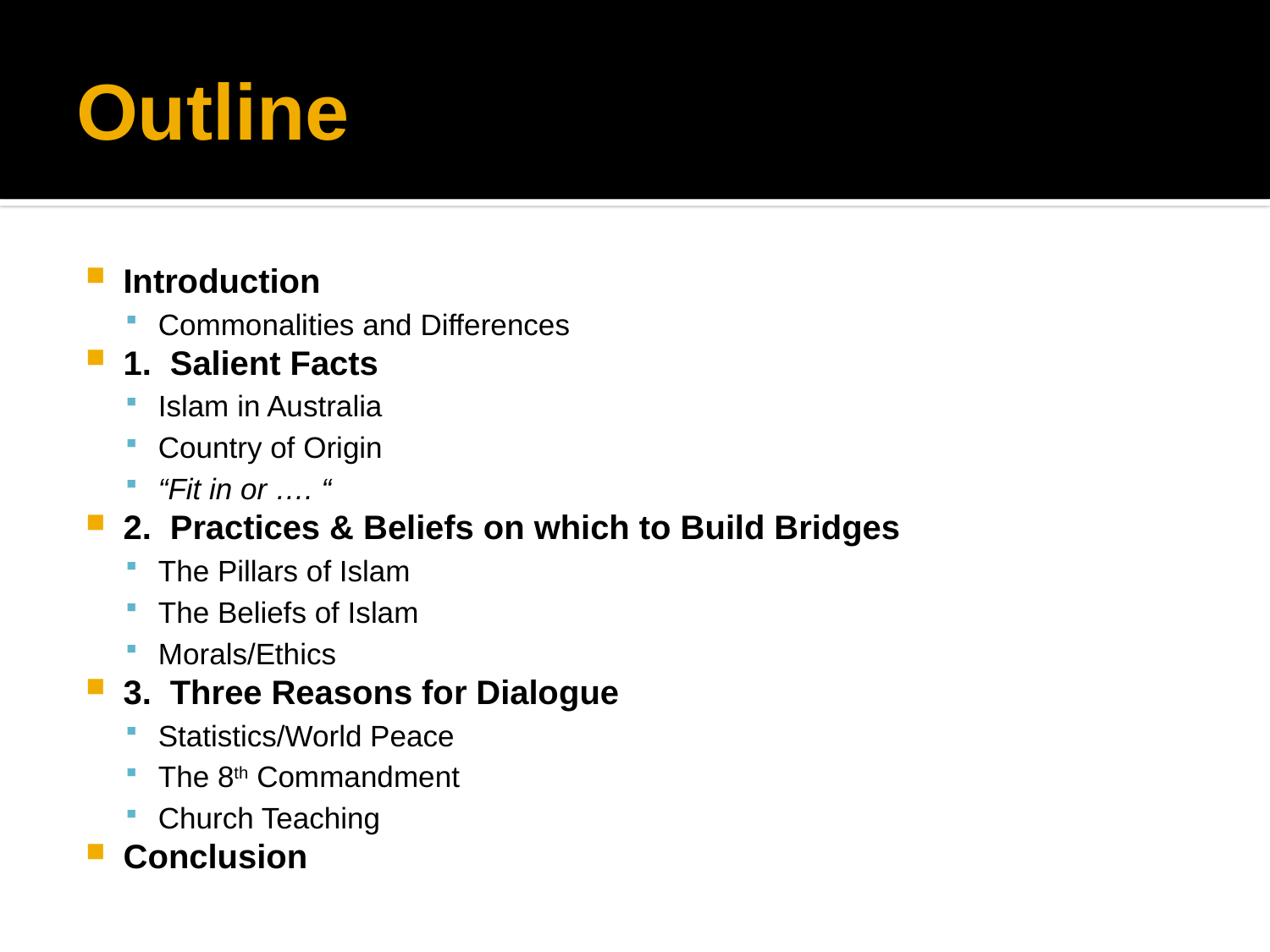

# Outline
Introduction
Commonalities and Differences
1.  Salient Facts
Islam in Australia
Country of Origin
“Fit in or …. “
2.  Practices & Beliefs on which to Build Bridges
The Pillars of Islam
The Beliefs of Islam
Morals/Ethics
3.  Three Reasons for Dialogue
Statistics/World Peace
The 8th Commandment
Church Teaching
Conclusion